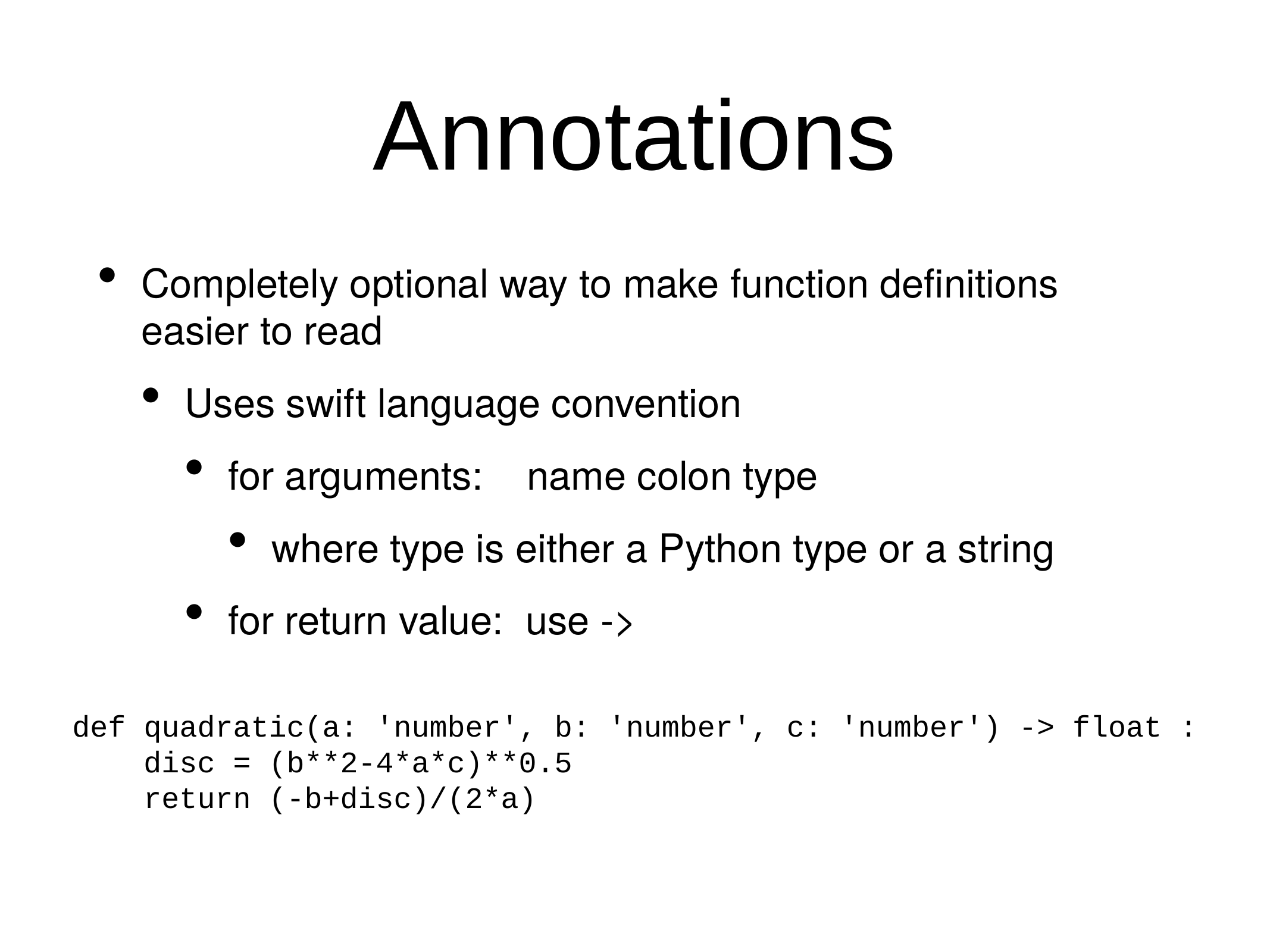

# Annotations
Completely optional way to make function definitions easier to read
Uses swift language convention
for arguments:    name colon type
where type is either a Python type or a string
for return value:  use ->
def quadratic(a: 'number', b: 'number', c: 'number') -> float :
    disc = (b**2-4*a*c)**0.5
    return (-b+disc)/(2*a)